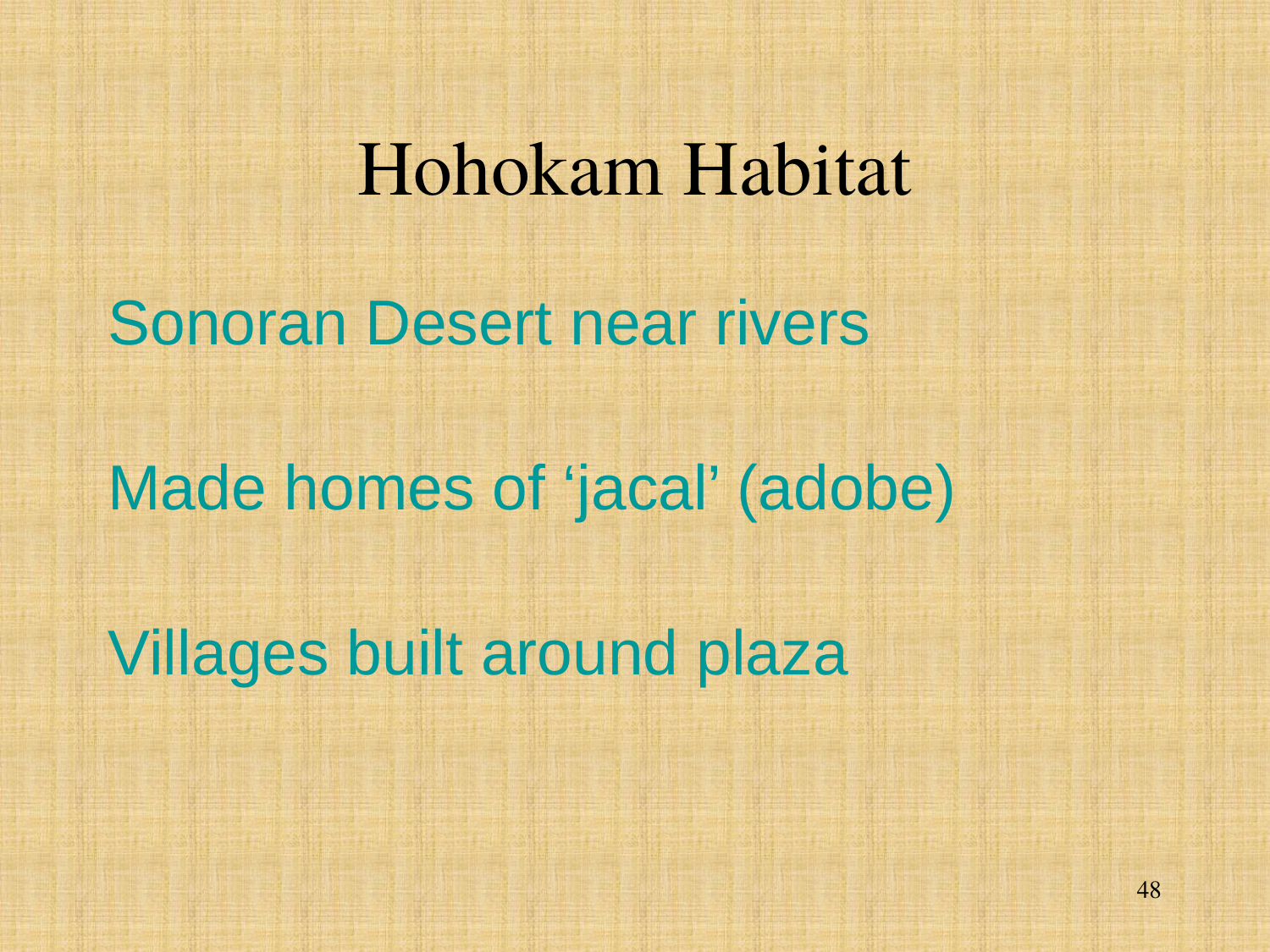

# Hohokam Habitat
Sonoran Desert near rivers
Made homes of ‘jacal’ (adobe)
Villages built around plaza
48